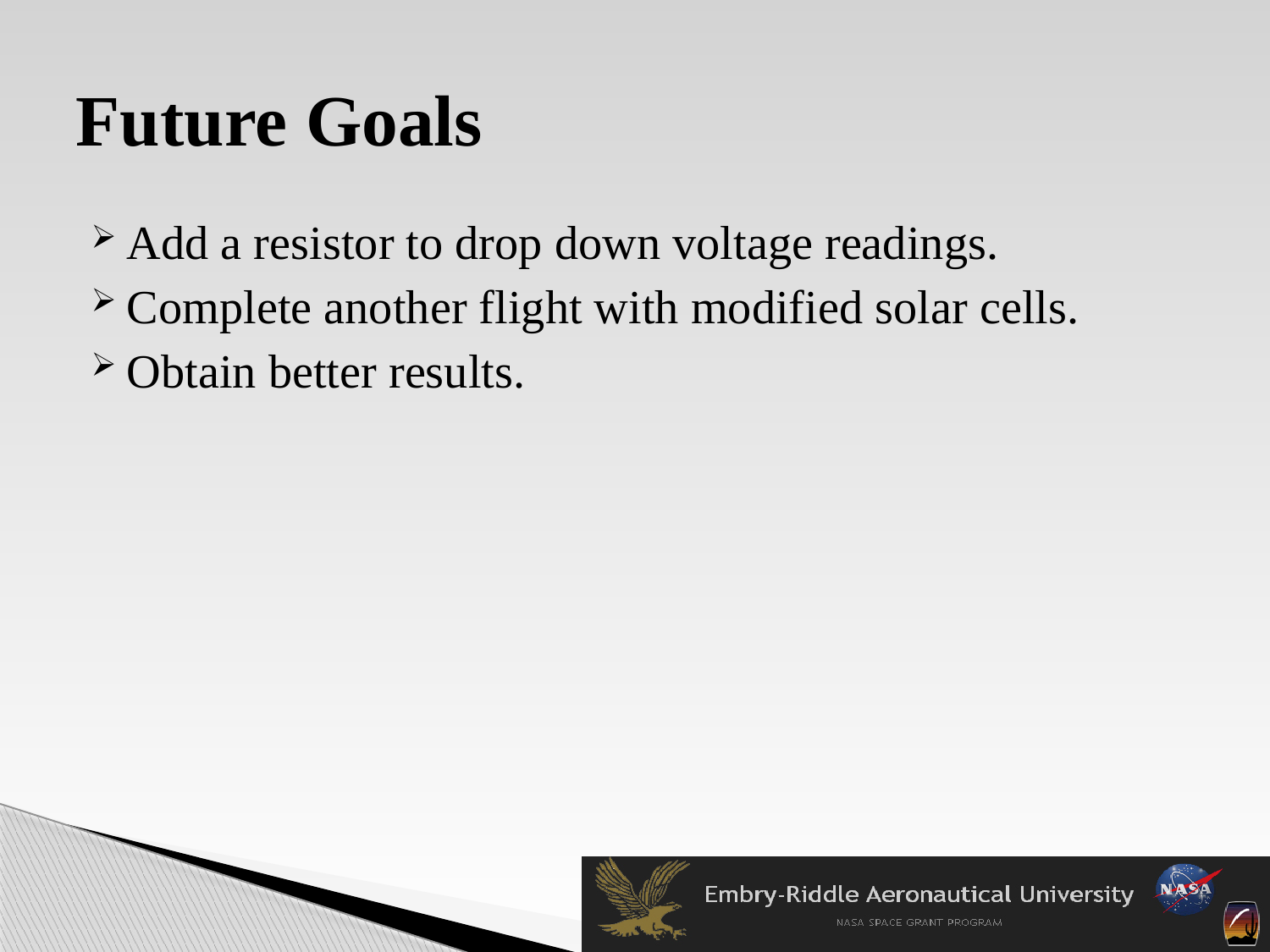

# Future Goals
Add a resistor to drop down voltage readings.
Complete another flight with modified solar cells.
Obtain better results.